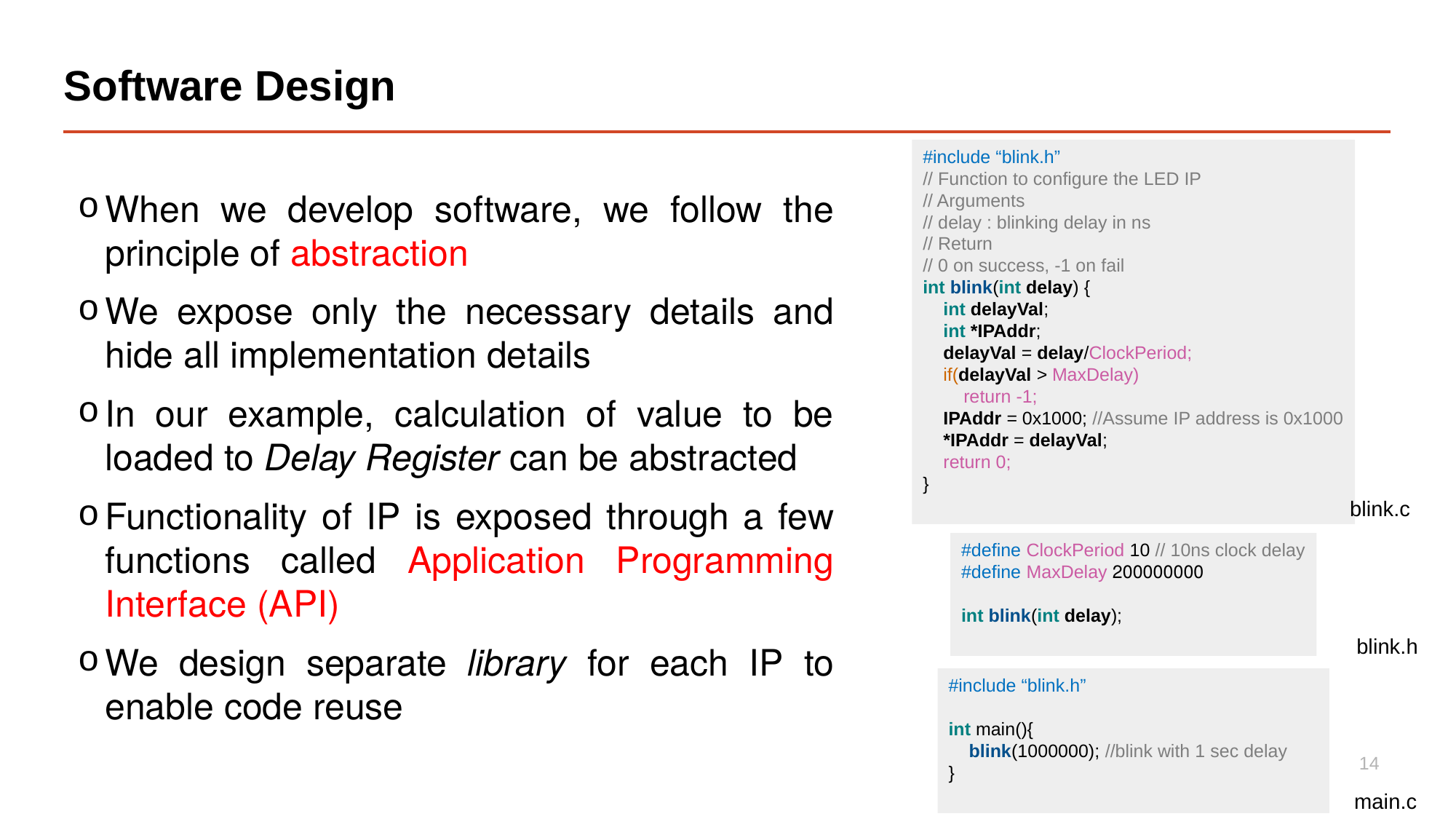

# Software Design
#include “blink.h”
// Function to configure the LED IP
// Arguments
// delay : blinking delay in ns
// Return
// 0 on success, -1 on fail
int blink(int delay) {
    int delayVal;
    int *IPAddr;
    delayVal = delay/ClockPeriod;
    if(delayVal > MaxDelay)
        return -1;
    IPAddr = 0x1000; //Assume IP address is 0x1000
    *IPAddr = delayVal;
    return 0;
}
blink.c
When we develop software, we follow the principle of abstraction
We expose only the necessary details and hide all implementation details
In our example, calculation of value to be loaded to Delay Register can be abstracted
Functionality of IP is exposed through a few functions called Application Programming Interface (API)
We design separate library for each IP to enable code reuse

#define ClockPeriod 10 // 10ns clock delay
#define MaxDelay 200000000

int blink(int delay);
blink.h
#include “blink.h”

int main(){
    blink(1000000); //blink with 1 sec delay
}
main.c
14